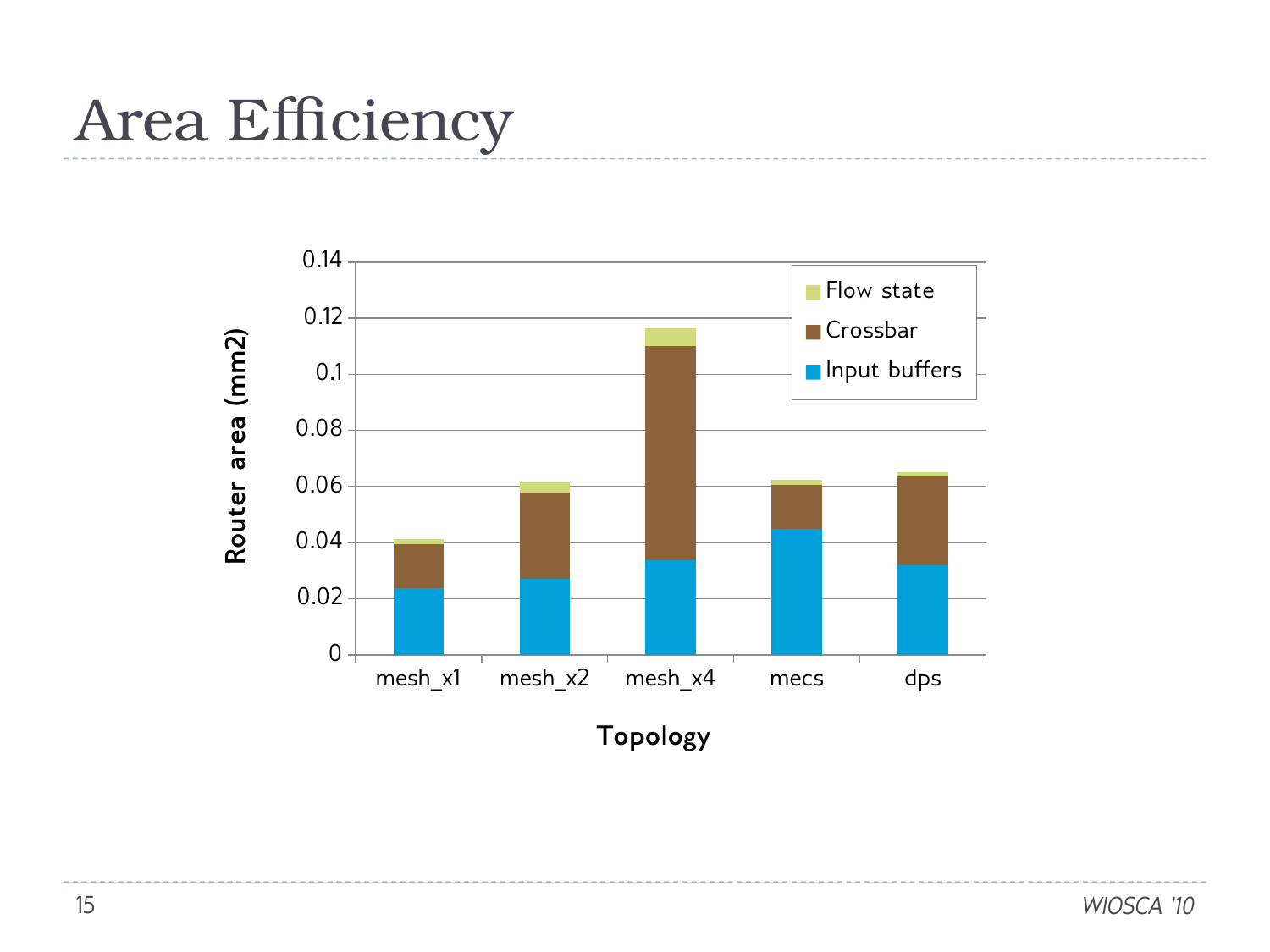

# Area Efficiency

### Chart

| Category |  |  |  |
|---|---|---|---|
| mesh_x1 | 0.02386708 | 0.015735 | 0.0017524599999999997 |
| mesh_x2 | 0.027199519999999998 | 0.030841 | 0.0033434259999999996 |
| mesh_x4 | 0.0338644 | 0.076158 | 0.006394903999999999 |
| mecs | 0.04480665 | 0.015735 | 0.00201314 |
| dps | 0.0320632 | 0.03147 | 0.001600162 |
15
WIOSCA '10